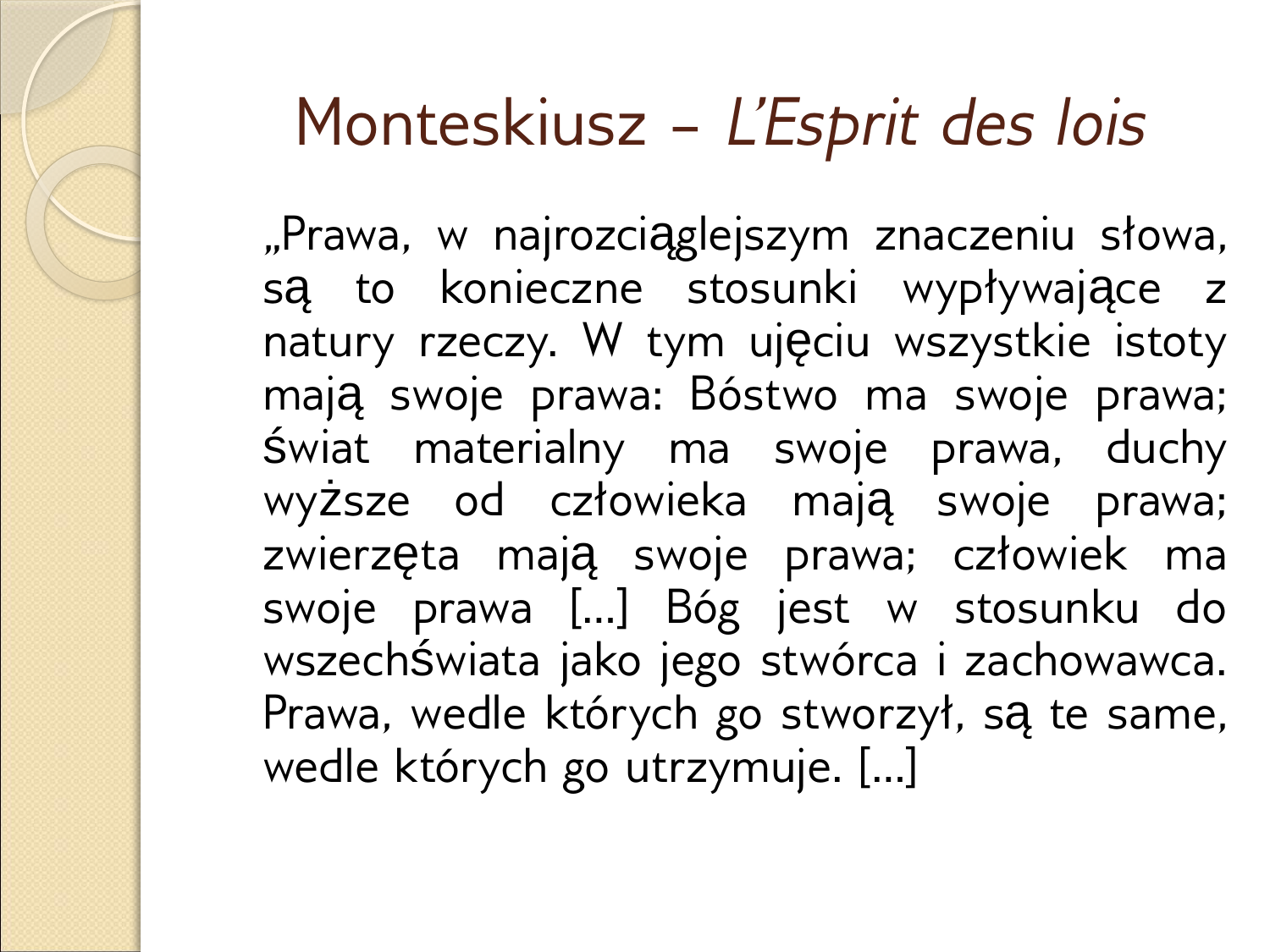

# Monteskiusz – L’Esprit des lois
	„Prawa, w najrozciąglejszym znaczeniu słowa, są to konieczne stosunki wypływające z natury rzeczy. W tym ujęciu wszystkie istoty mają swoje prawa: Bóstwo ma swoje prawa; świat materialny ma swoje prawa, duchy wyższe od człowieka mają swoje prawa; zwierzęta mają swoje prawa; człowiek ma swoje prawa […] Bóg jest w stosunku do wszechświata jako jego stwórca i zachowawca. Prawa, wedle których go stworzył, są te same, wedle których go utrzymuje. […]